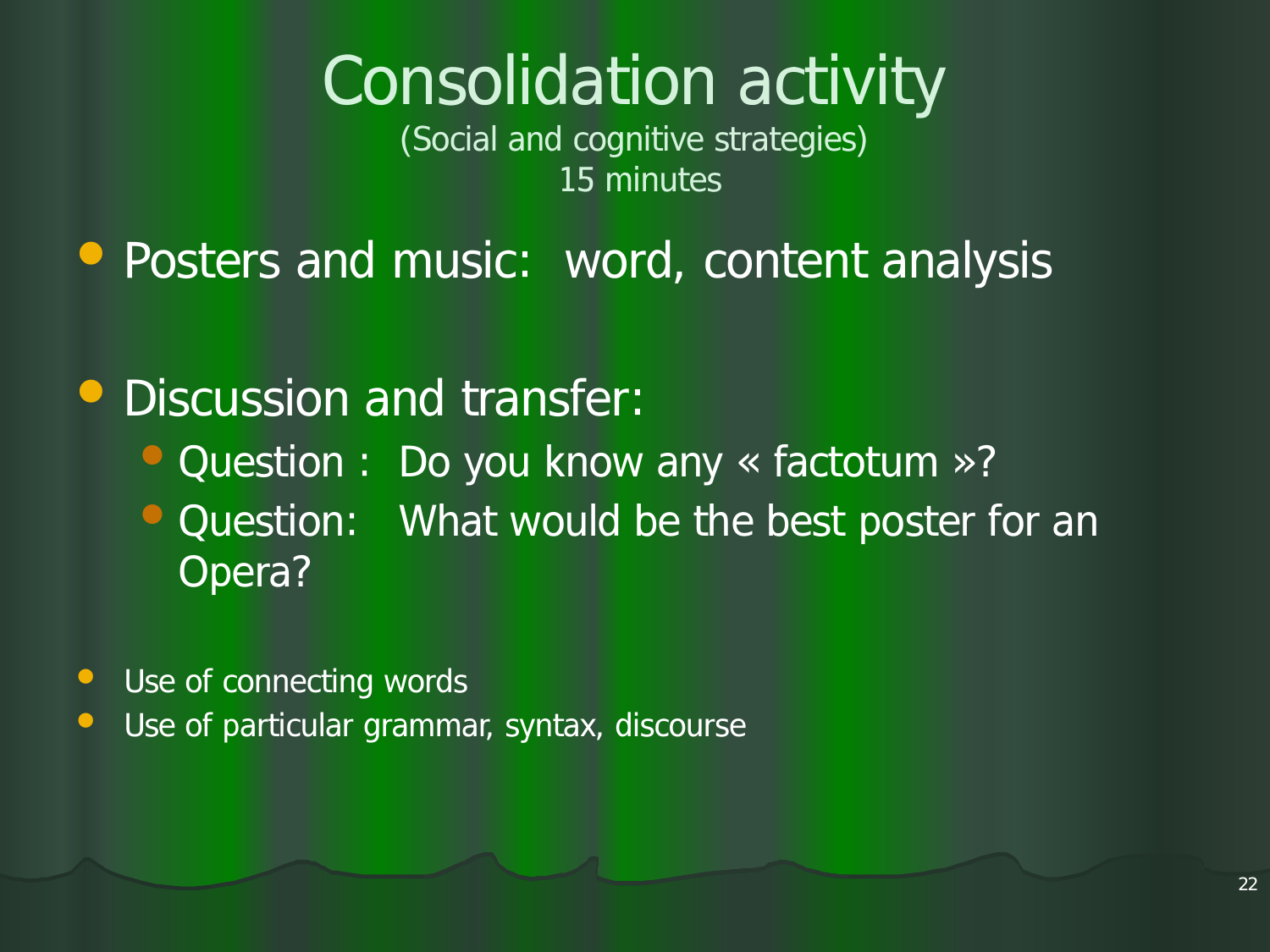

# Consolidation activity (Social and cognitive strategies) 15 minutes
Posters and music:  word, content analysis

Discussion and transfer:
Question :  Do you know any « factotum »?
Question:   What would be the best poster for an Opera?

Use of connecting words
Use of particular grammar, syntax, discourse
22